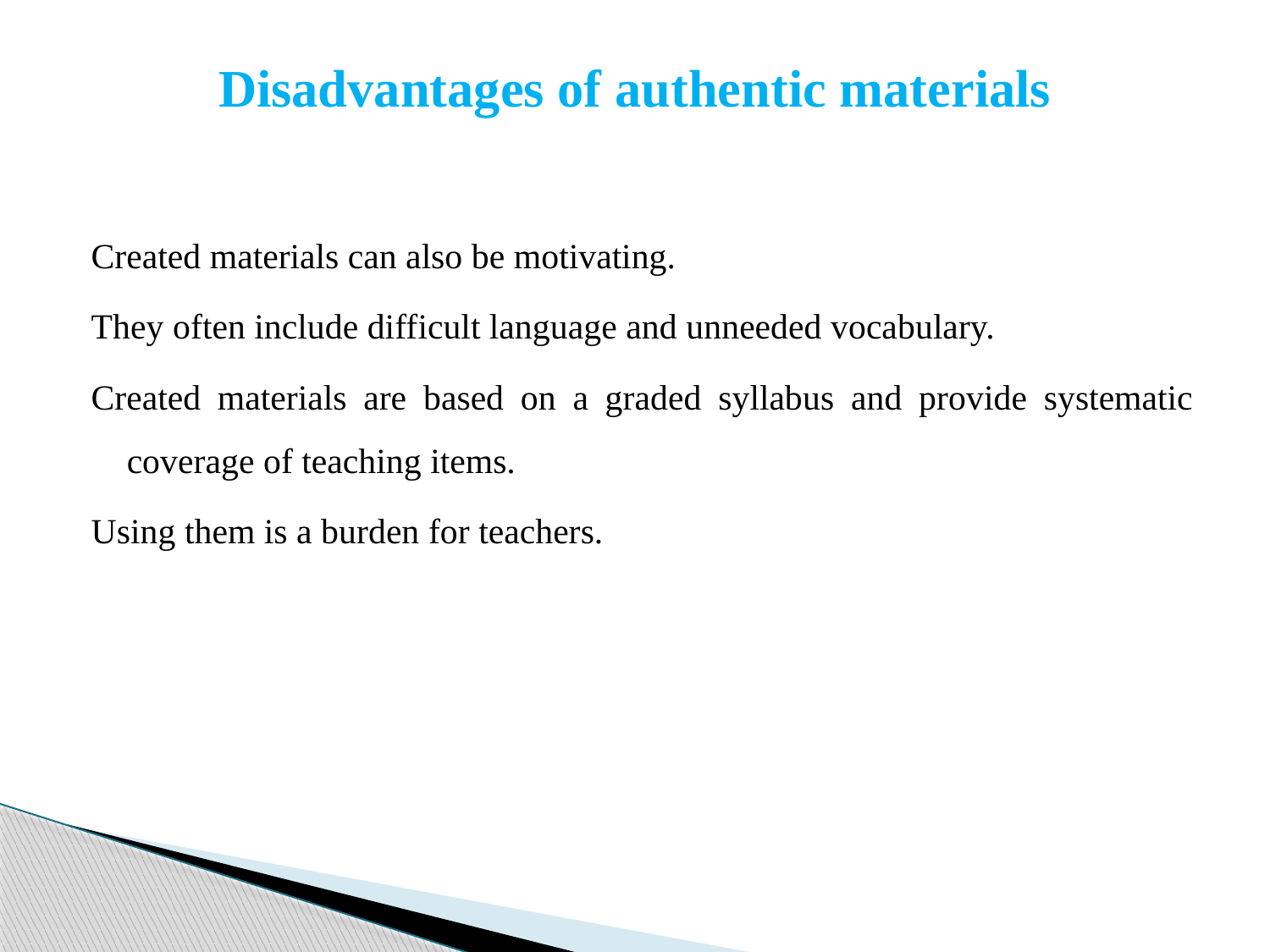

# Disadvantages of authentic materials
Created materials can also be motivating.
They often include difficult language and unneeded vocabulary.
Created materials are based on a graded syllabus and provide systematic coverage of teaching items.
Using them is a burden for teachers.